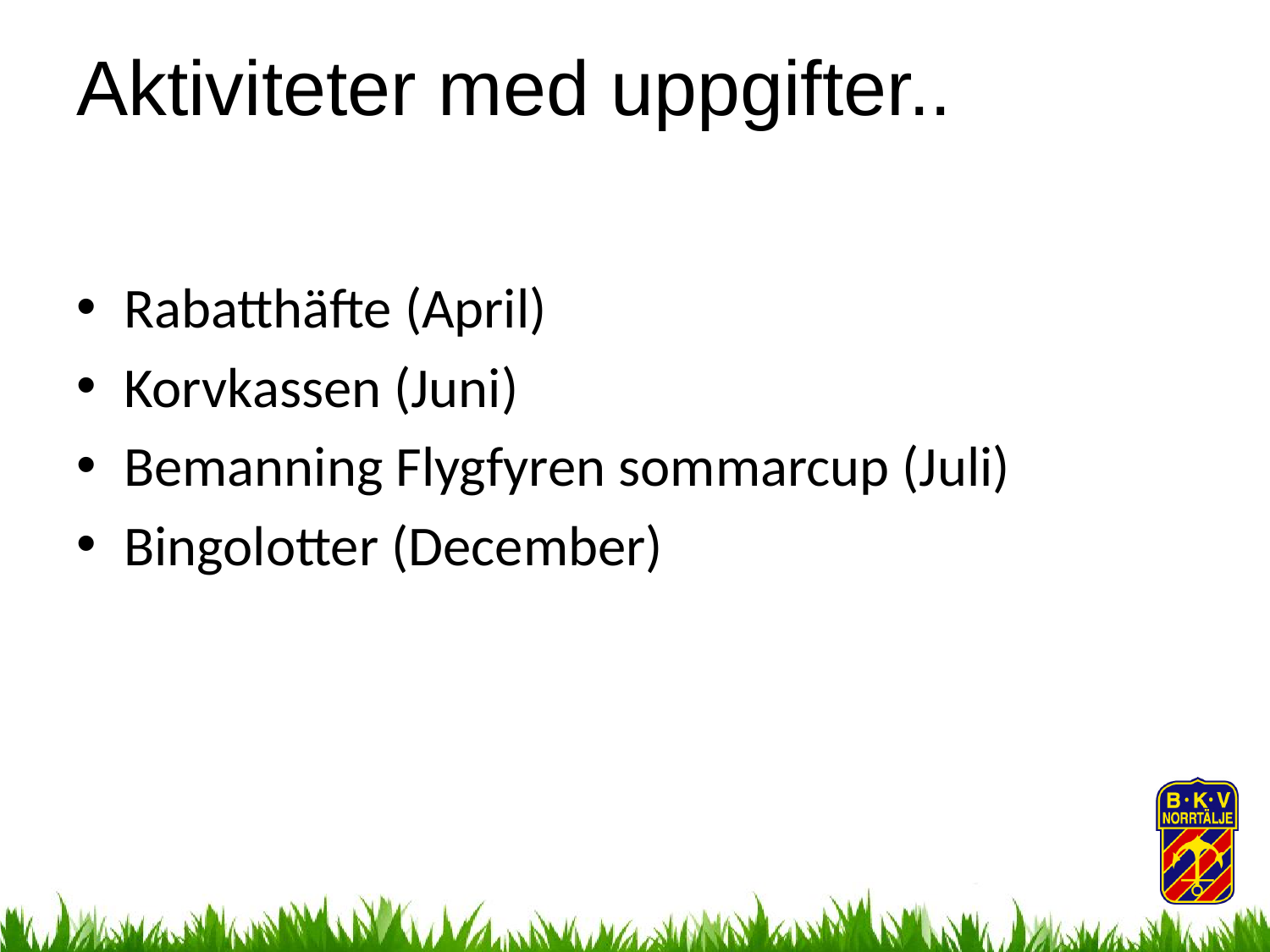

# Aktiviteter med uppgifter..

Rabatthäfte (April)
Korvkassen (Juni)
Bemanning Flygfyren sommarcup (Juli)
Bingolotter (December)